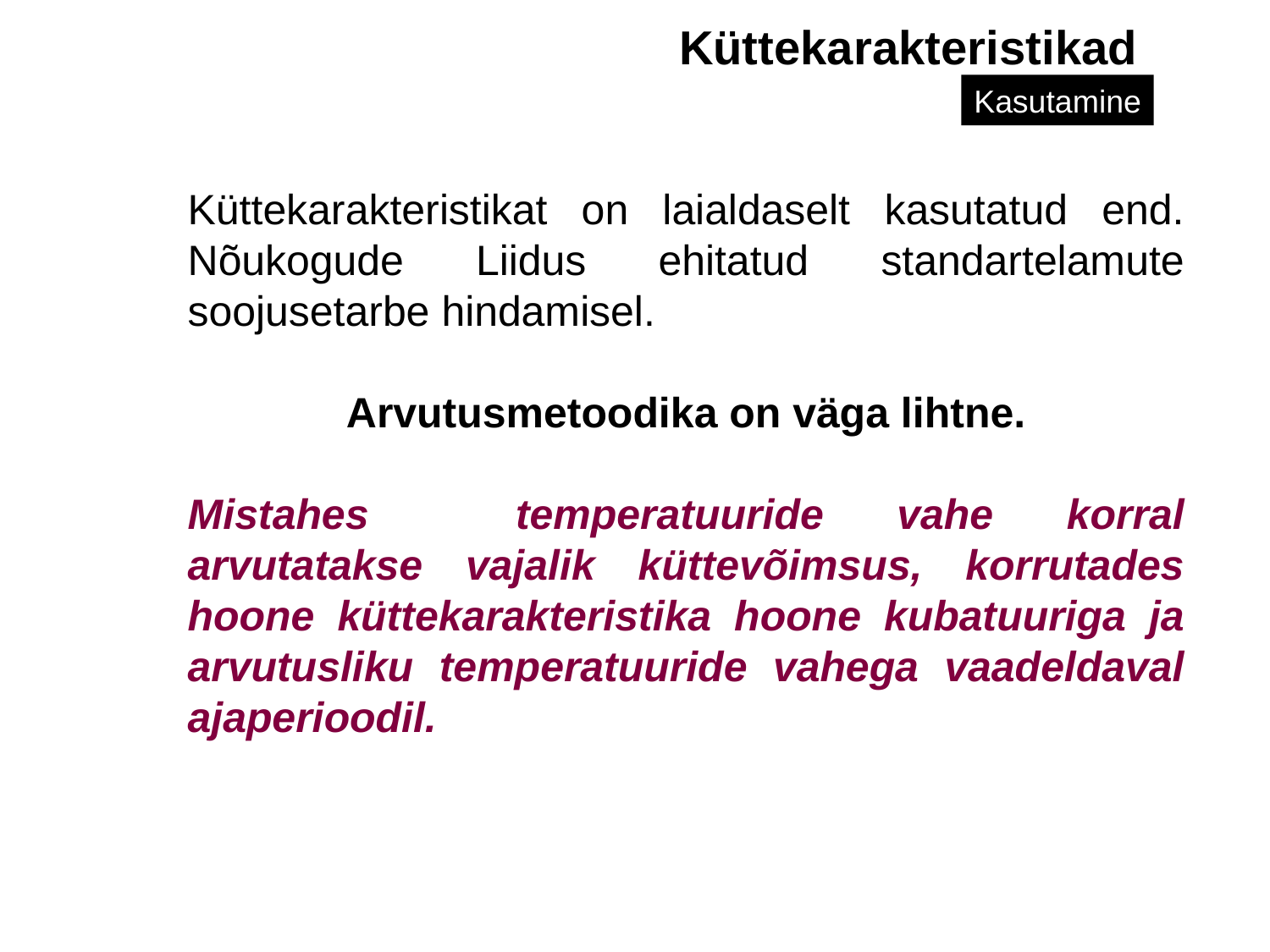

Küttekarakteristikad
Kasutamine
Küttekarakteristikat on laialdaselt kasutatud end. Nõukogude Liidus ehitatud standartelamute soojusetarbe hindamisel.

 Arvutusmetoodika on väga lihtne.

Mistahes  temperatuuride vahe korral arvutatakse vajalik küttevõimsus, korrutades hoone küttekarakteristika hoone kubatuuriga ja arvutusliku temperatuuride vahega vaadeldaval ajaperioodil.